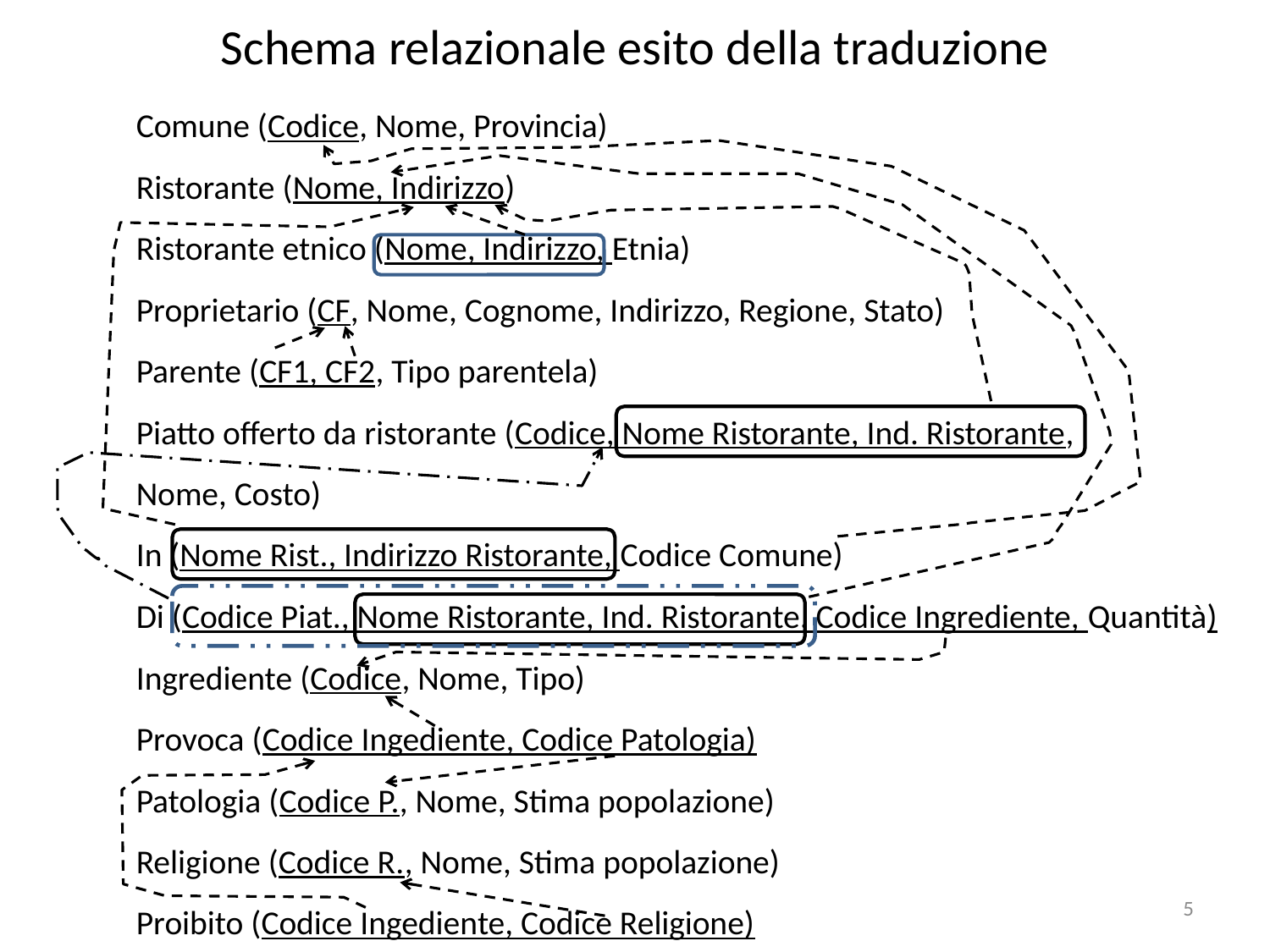

# Schema relazionale esito della traduzione
Comune (Codice, Nome, Provincia)
Ristorante (Nome, Indirizzo)
Ristorante etnico (Nome, Indirizzo, Etnia)
Proprietario (CF, Nome, Cognome, Indirizzo, Regione, Stato)
Parente (CF1, CF2, Tipo parentela)
Piatto offerto da ristorante (Codice, Nome Ristorante, Ind. Ristorante,
Nome, Costo)
In (Nome Rist., Indirizzo Ristorante, Codice Comune)
Di (Codice Piat., Nome Ristorante, Ind. Ristorante, Codice Ingrediente, Quantità)
Ingrediente (Codice, Nome, Tipo)
Provoca (Codice Ingediente, Codice Patologia)
Patologia (Codice P., Nome, Stima popolazione)
Religione (Codice R., Nome, Stima popolazione)
Proibito (Codice Ingediente, Codice Religione)

5